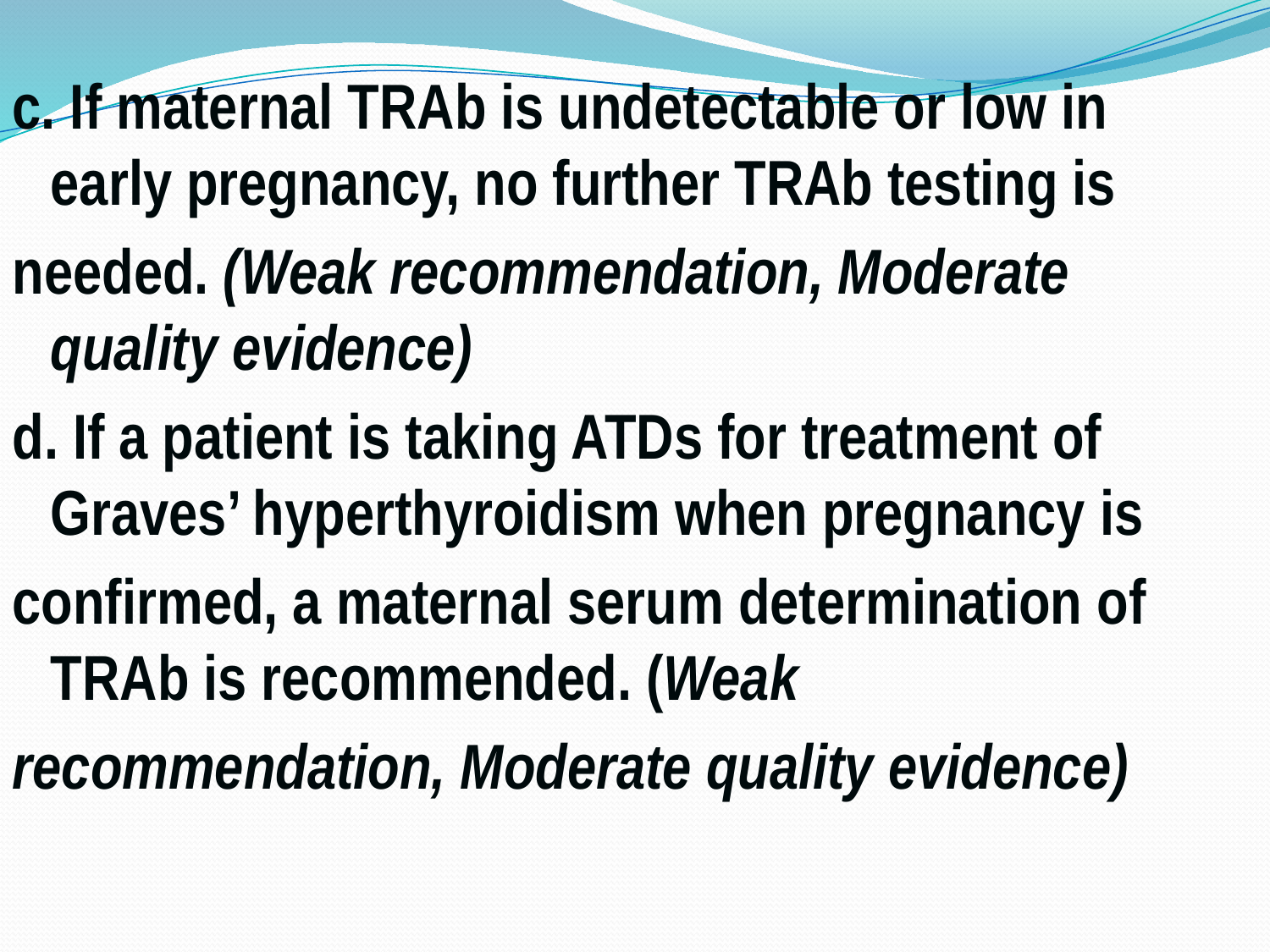

c. If maternal TRAb is undetectable or low in early pregnancy, no further TRAb testing is
needed. (Weak recommendation, Moderate quality evidence)
d. If a patient is taking ATDs for treatment of Graves’ hyperthyroidism when pregnancy is
confirmed, a maternal serum determination of TRAb is recommended. (Weak
recommendation, Moderate quality evidence)